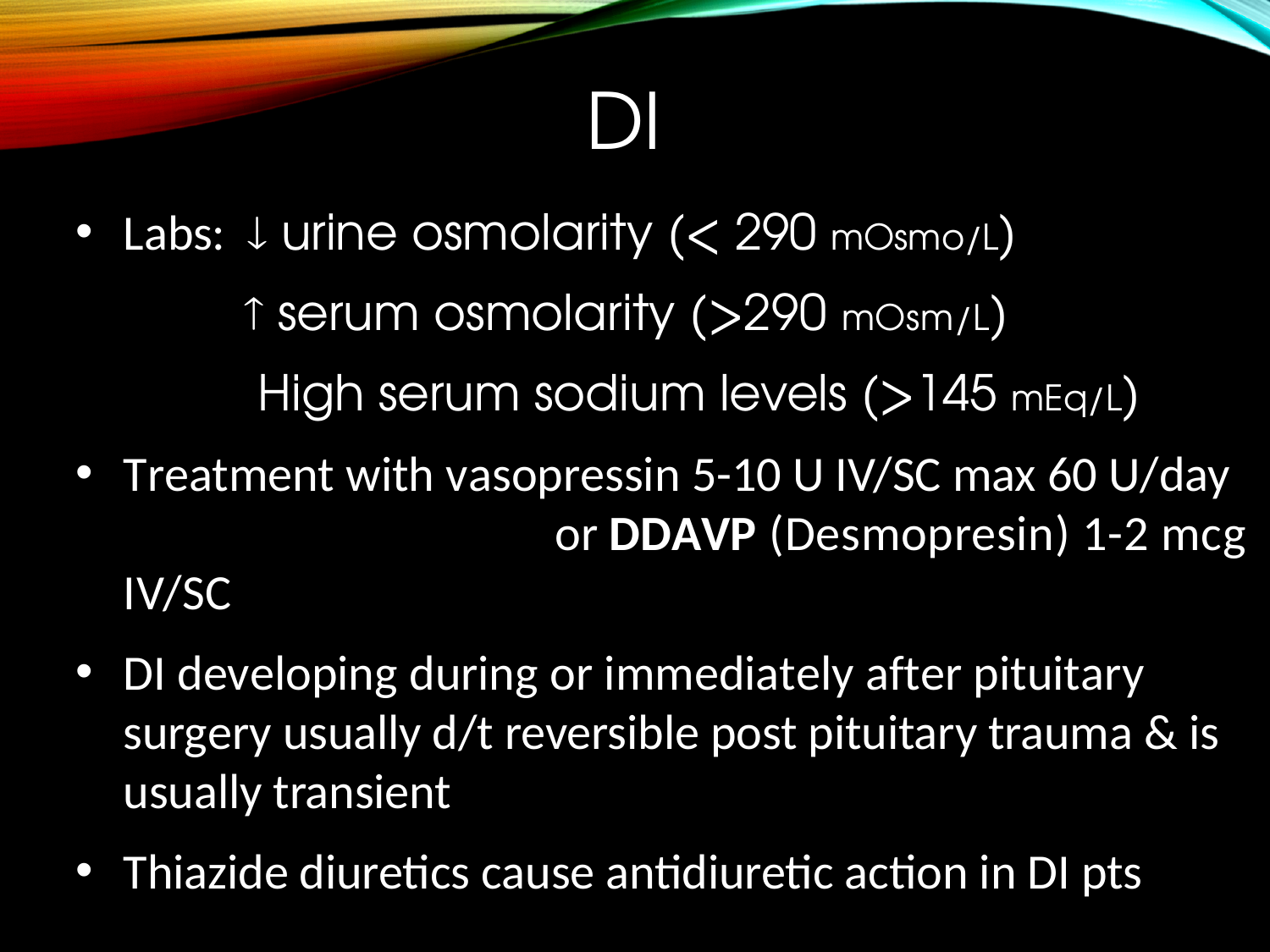

# Di
Labs:  ↓ urine osmolarity (< 290 mOsmo/L)
   ↑ serum osmolarity (>290 mOsm/L)
    High serum sodium levels (>145 mEq/L)
Treatment with vasopressin 5-10 U IV/SC max 60 U/day                                          or DDAVP (Desmopresin) 1-2 mcg IV/SC
DI developing during or immediately after pituitary surgery usually d/t reversible post pituitary trauma & is usually transient
Thiazide diuretics cause antidiuretic action in DI pts